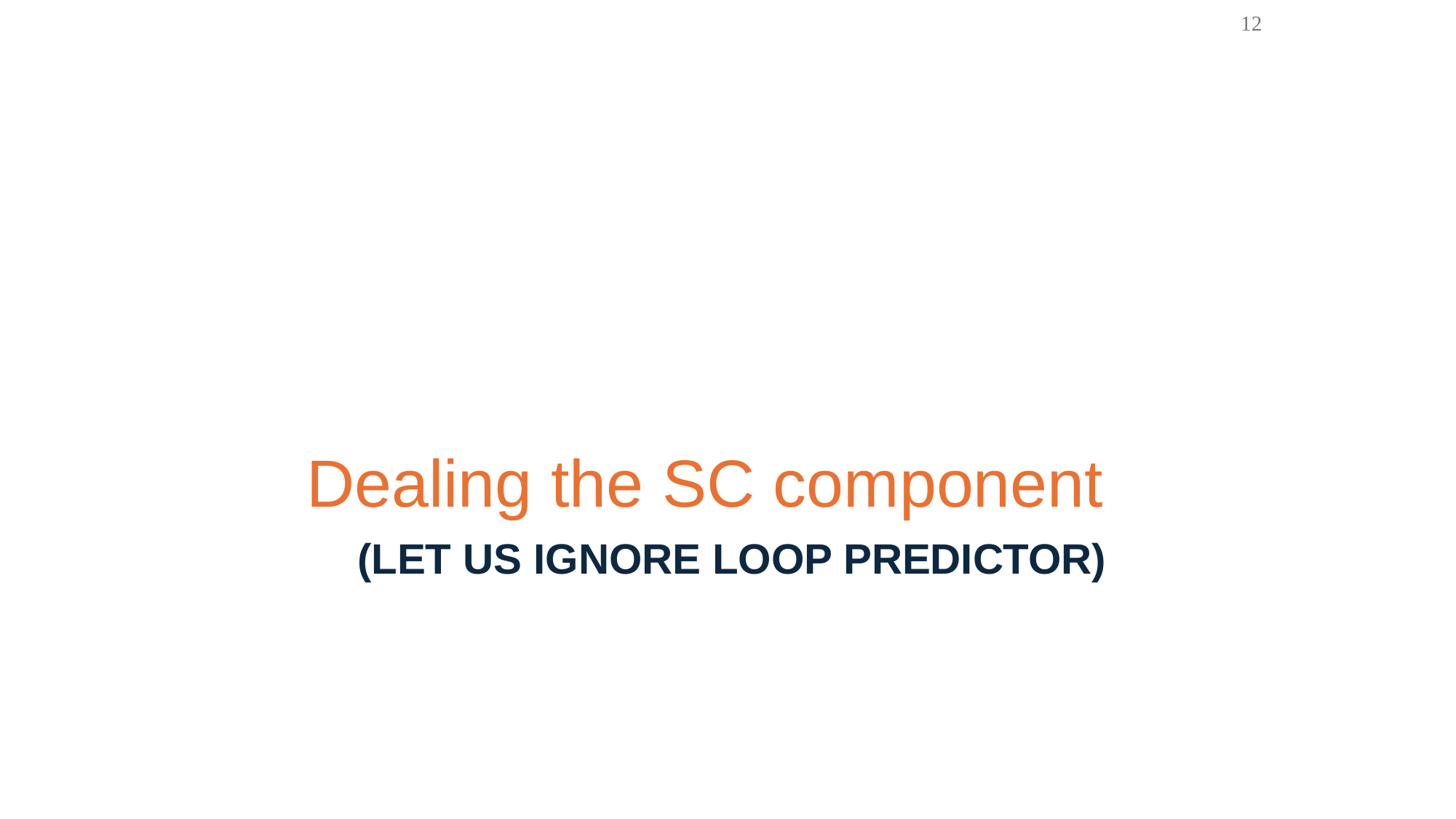

12
Dealing the SC component
# (Let us ignore LOOP PREDICTOR)